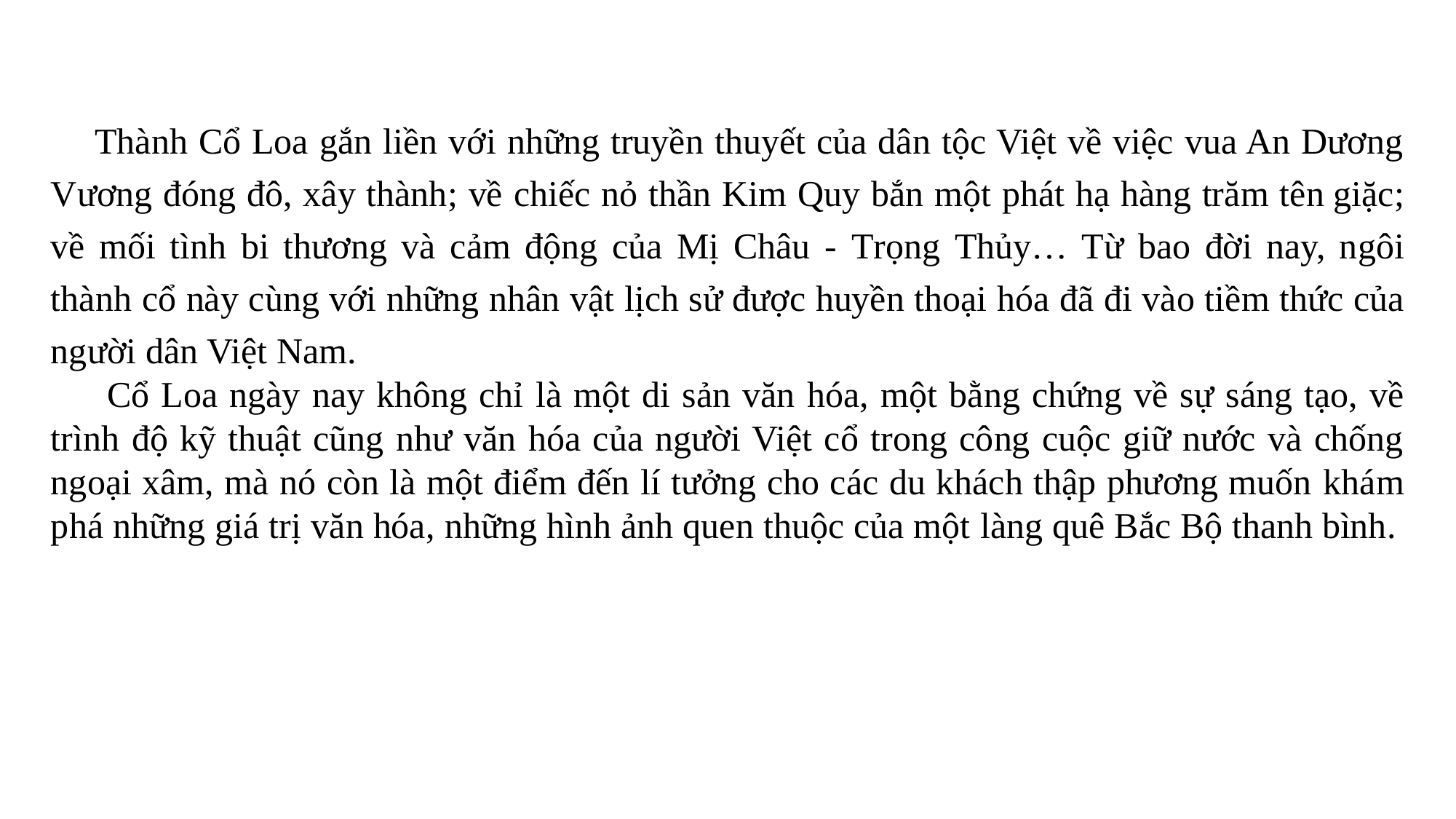

Thành Cổ Loa gắn liền với những truyền thuyết của dân tộc Việt về việc vua An Dương Vương đóng đô, xây thành; về chiếc nỏ thần Kim Quy bắn một phát hạ hàng trăm tên giặc; về mối tình bi thương và cảm động của Mị Châu - Trọng Thủy… Từ bao đời nay, ngôi thành cổ này cùng với những nhân vật lịch sử được huyền thoại hóa đã đi vào tiềm thức của người dân Việt Nam.
     Cổ Loa ngày nay không chỉ là một di sản văn hóa, một bằng chứng về sự sáng tạo, về trình độ kỹ thuật cũng như văn hóa của người Việt cổ trong công cuộc giữ nước và chống ngoại xâm, mà nó còn là một điểm đến lí tưởng cho các du khách thập phương muốn khám phá những giá trị văn hóa, những hình ảnh quen thuộc của một làng quê Bắc Bộ thanh bình.